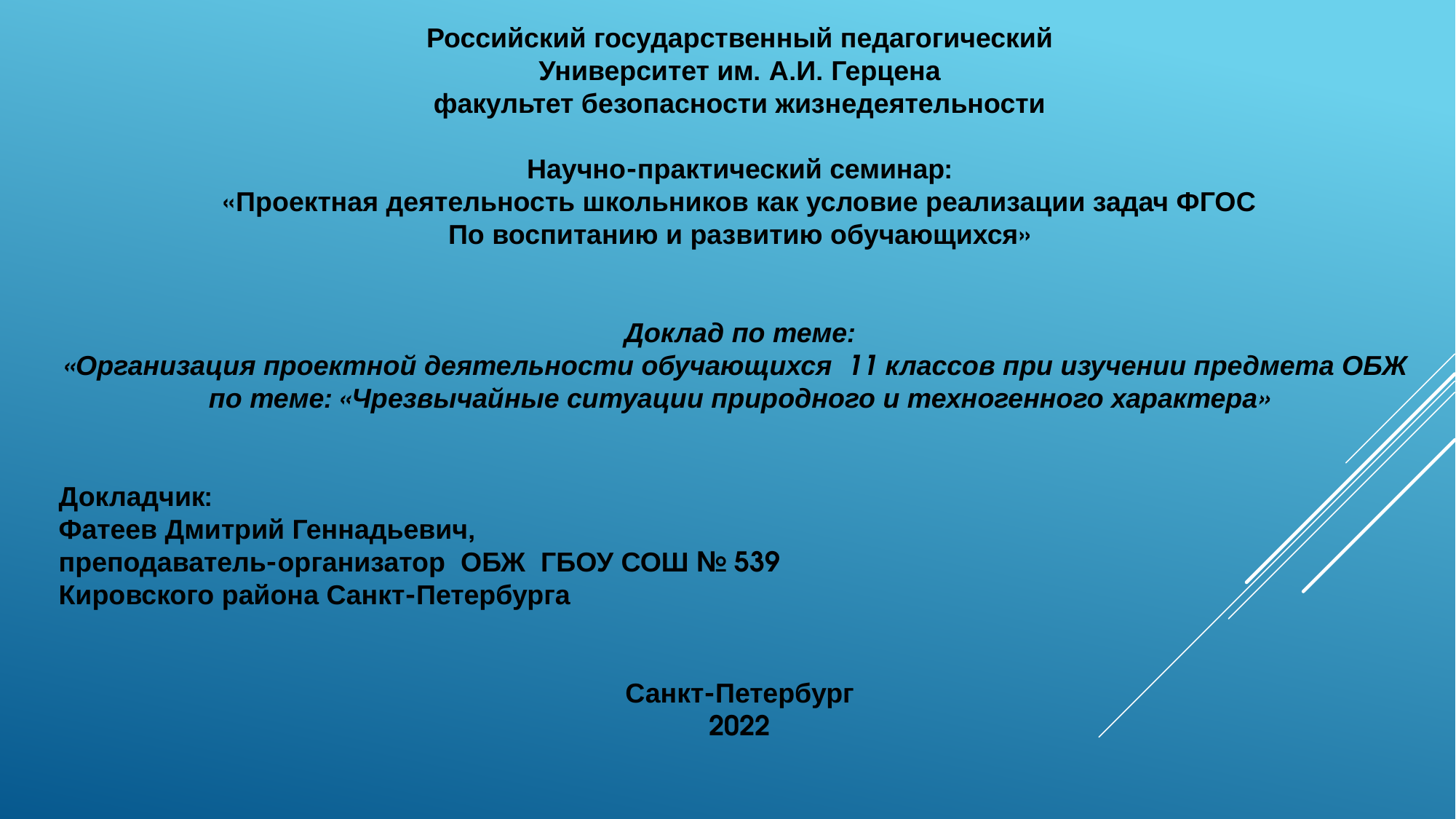

Российский государственный педагогический
Университет им. А.И. Герцена
факультет безопасности жизнедеятельности

Научно-практический семинар:
«Проектная деятельность школьников как условие реализации задач ФГОС
По воспитанию и развитию обучающихся»

Доклад по теме:
«Организация проектной деятельности обучающихся  11 классов при изучении предмета ОБЖ  по теме: «Чрезвычайные ситуации природного и техногенного характера»

Докладчик:
Фатеев Дмитрий Геннадьевич,
преподаватель-организатор  ОБЖ  ГБОУ СОШ № 539
Кировского района Санкт-Петербурга

Санкт-Петербург
2022